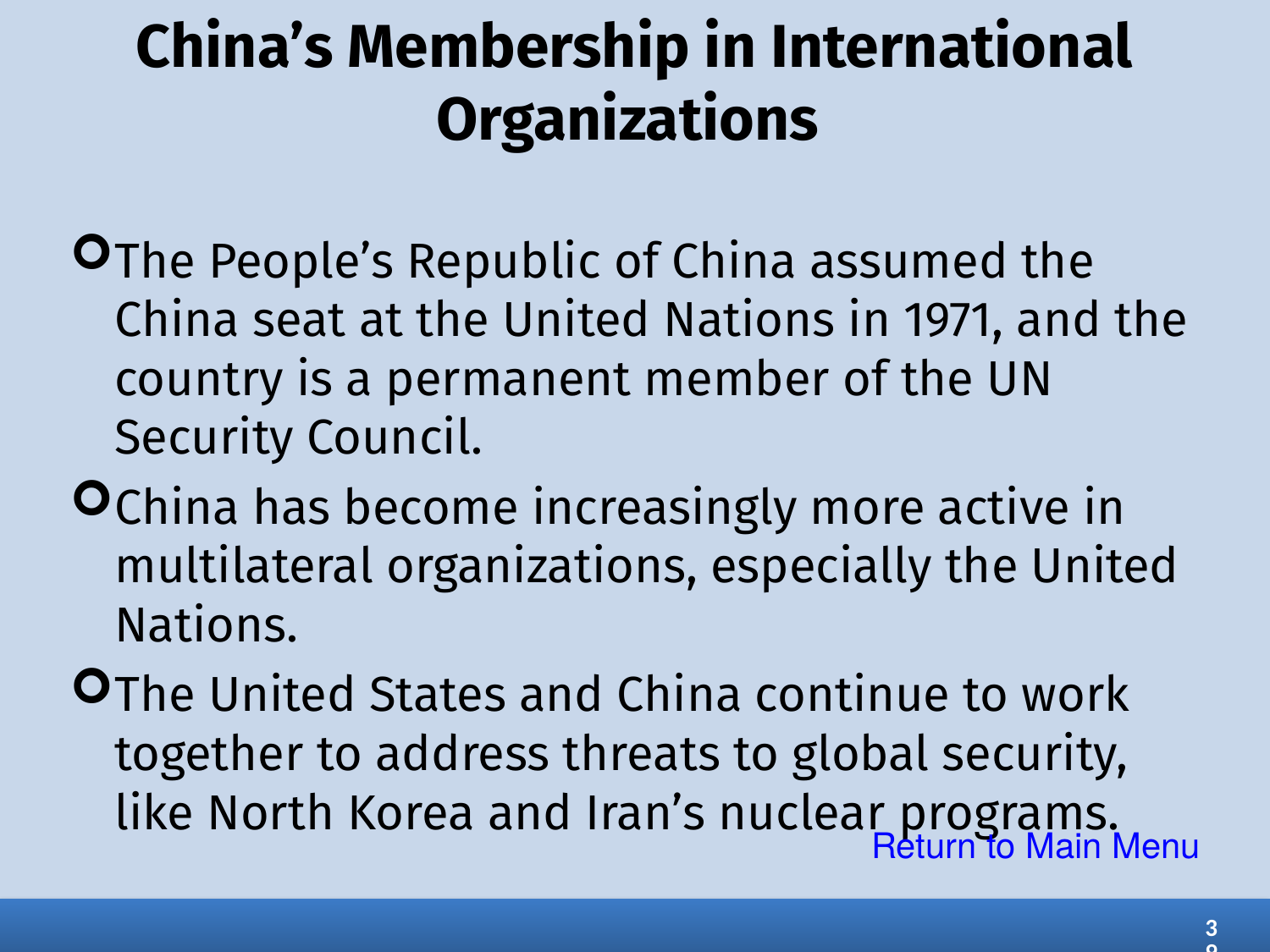

# China’s Membership in International Organizations
The People’s Republic of China assumed the China seat at the United Nations in 1971, and the country is a permanent member of the UN Security Council.
China has become increasingly more active in multilateral organizations, especially the United Nations.
The United States and China continue to work together to address threats to global security, like North Korea and Iran’s nuclear programs.
Return to Main Menu
39